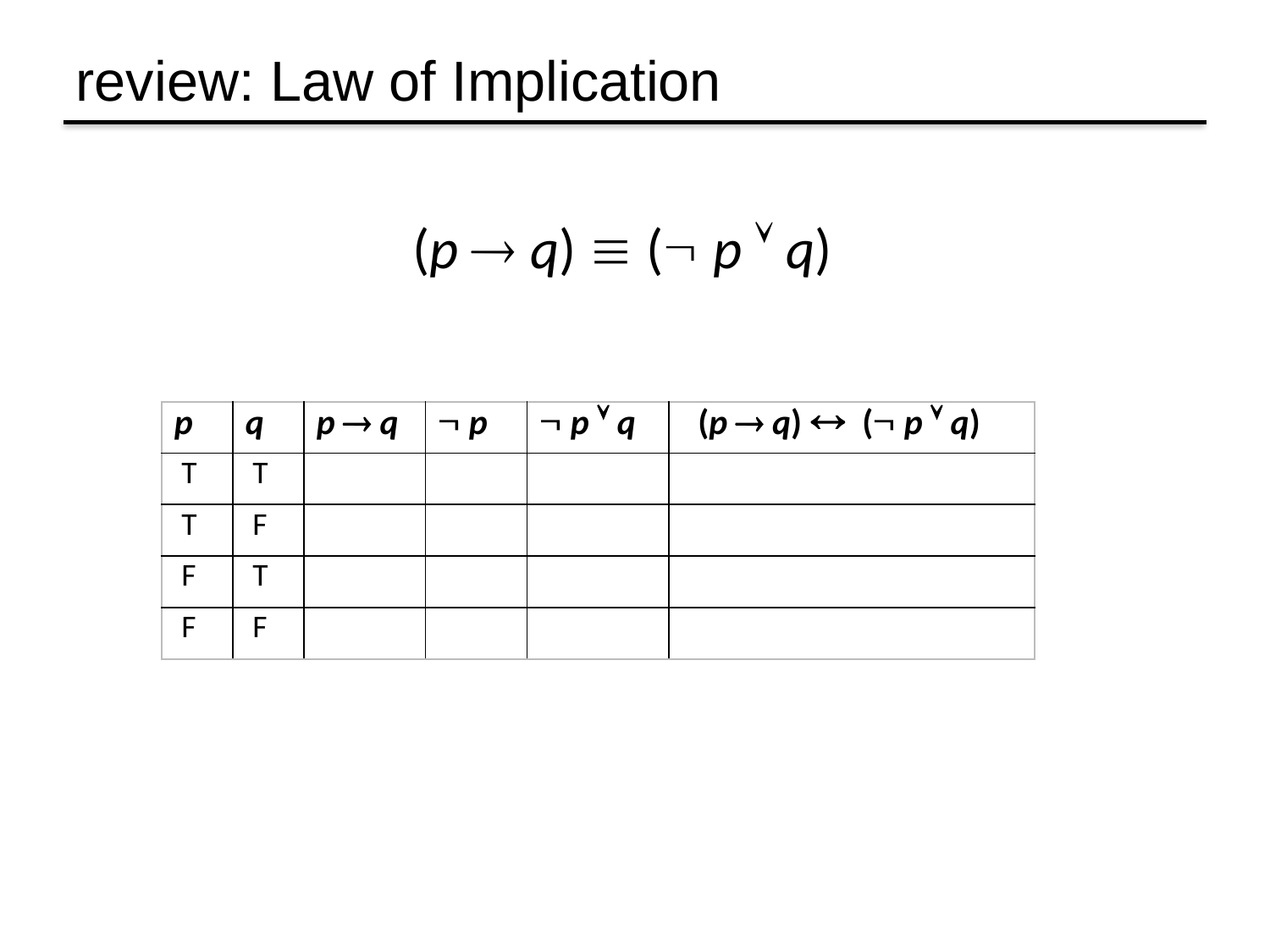

# review: Law of Implication
(p → q) ≡ (¬ p ∨ q)
| p | q | p → q | ¬ p | ¬ p ∨ q | (p → q) ↔ (¬ p ∨ q) |
| --- | --- | --- | --- | --- | --- |
| T | T |  |  |  |  |
| T | F |  |  |  |  |
| F | T |  |  |  |  |
| F | F |  |  |  |  |